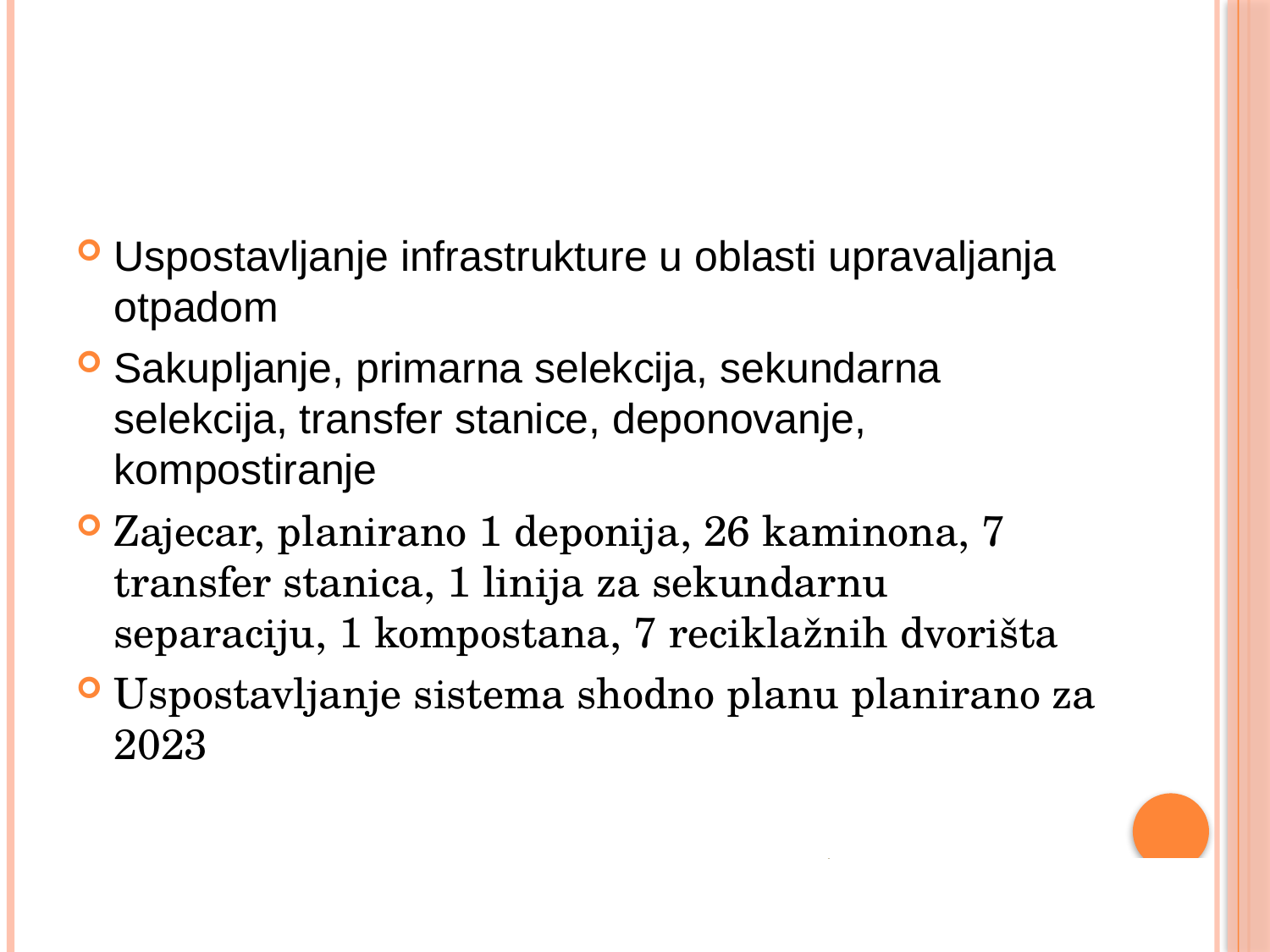

Uspostavljanje infrastrukture u oblasti upravaljanja otpadom
Sakupljanje, primarna selekcija, sekundarna selekcija, transfer stanice, deponovanje, kompostiranje
Zajecar, planirano 1 deponija, 26 kaminona, 7 transfer stanica, 1 linija za sekundarnu  separaciju, 1 kompostana, 7 reciklažnih dvorišta
Uspostavljanje sistema shodno planu planirano za 2023